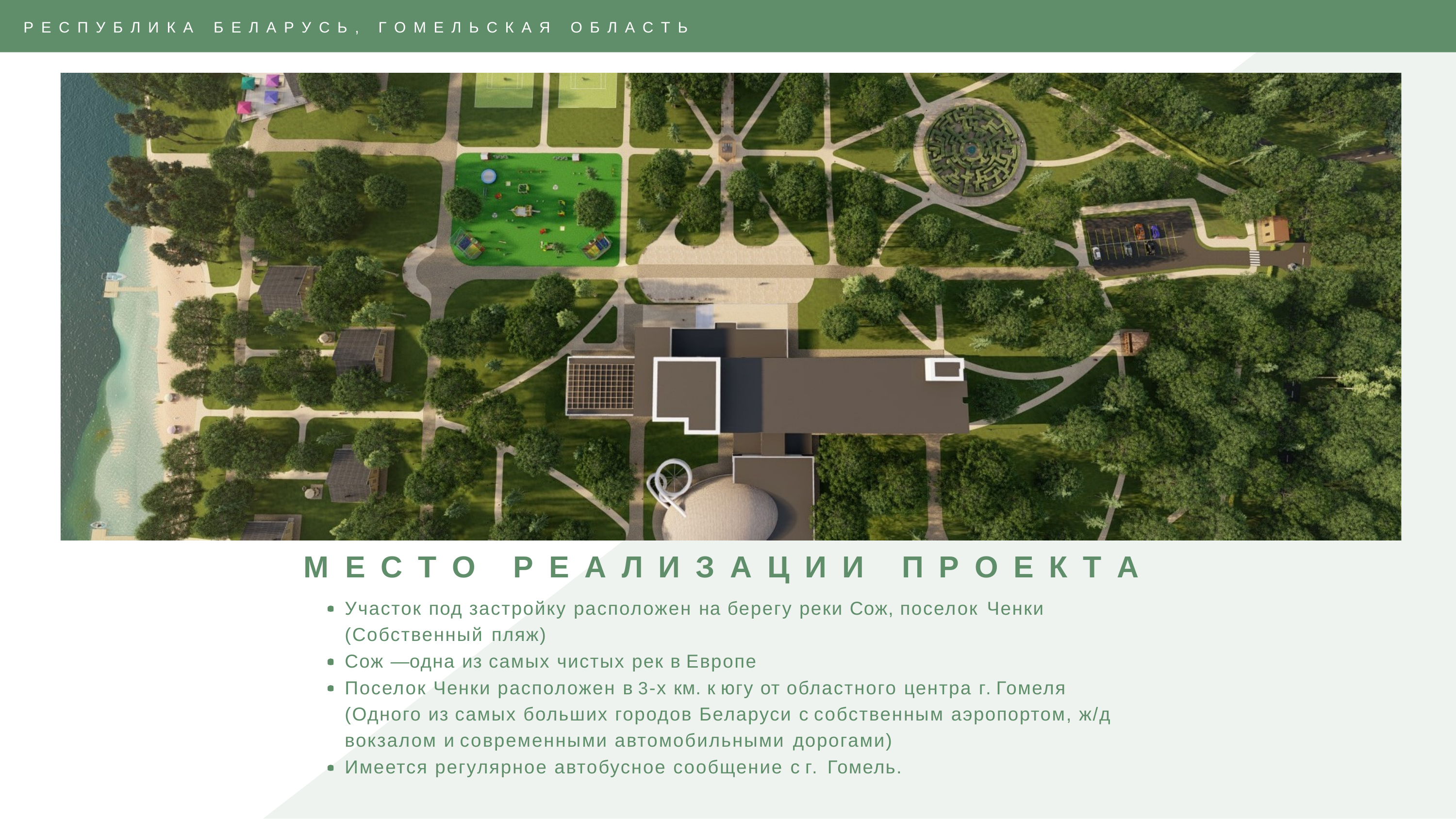

Р Е С П У Б Л И К А
Б Е Л А Р У С Ь ,
Г О М Е Л Ь С К А Я
О Б Л А С Т Ь

М	Е	С	Т	О	Р	Е	А	Л	И	З	А	Ц	И	И	П	Р	О	Е	К	Т	А
Участок под застройку расположен на берегу реки Сож, поселок Ченки
(Собственный пляж)
Сож — одна из самых чистых рек в Европе
Поселок Ченки расположен в 3-х км. к югу от областного центра г. Гомеля  (Одного из самых больших городов Беларуси с собственным аэропортом, ж/д  вокзалом и современными автомобильными дорогами)
Имеется регулярное автобусное сообщение с г. Гомель.